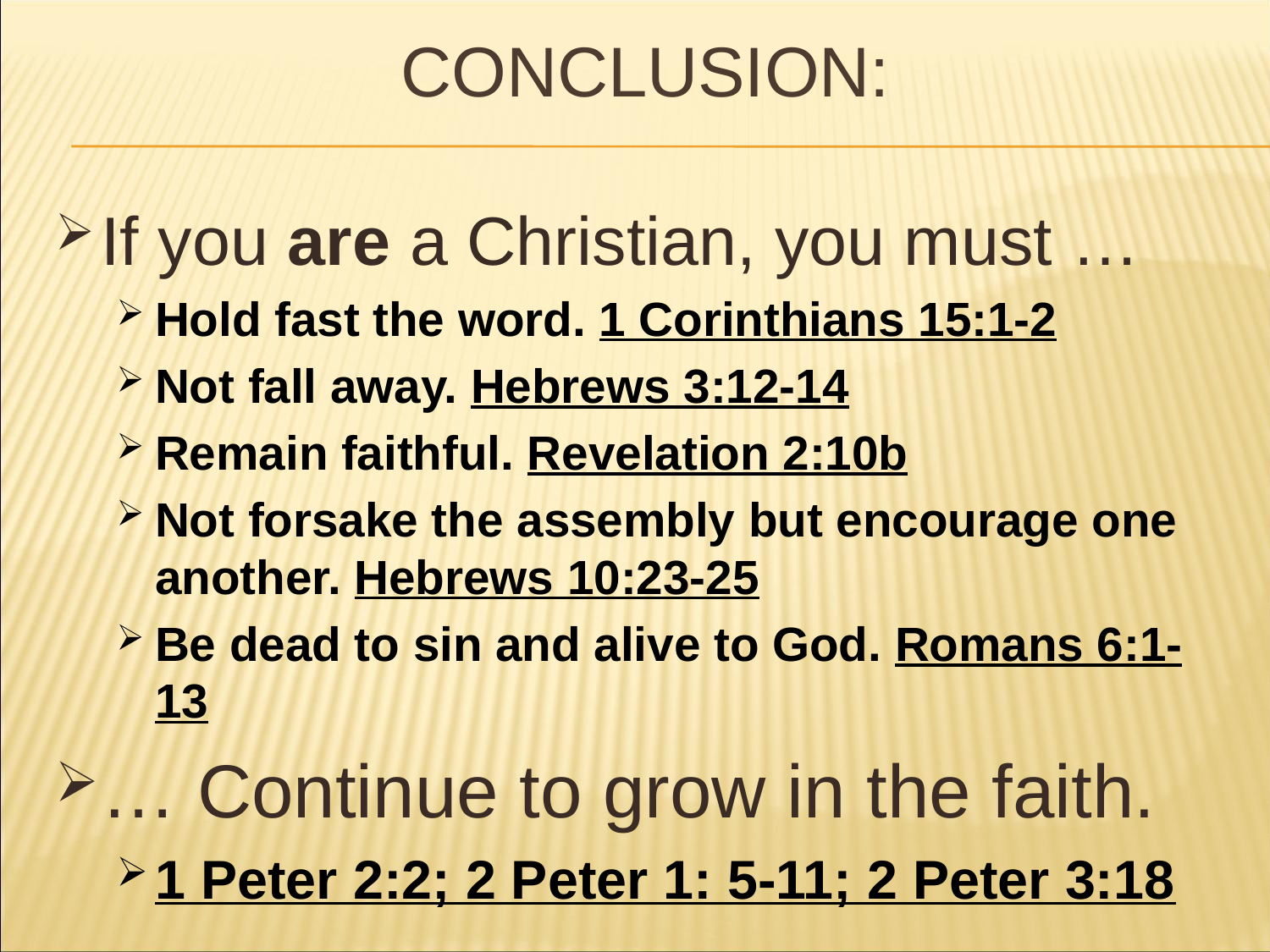

# Conclusion:
If you are a Christian, you must …
Hold fast the word. 1 Corinthians 15:1-2
Not fall away. Hebrews 3:12-14
Remain faithful. Revelation 2:10b
Not forsake the assembly but encourage one another. Hebrews 10:23-25
Be dead to sin and alive to God. Romans 6:1-13
… Continue to grow in the faith.
1 Peter 2:2; 2 Peter 1: 5-11; 2 Peter 3:18